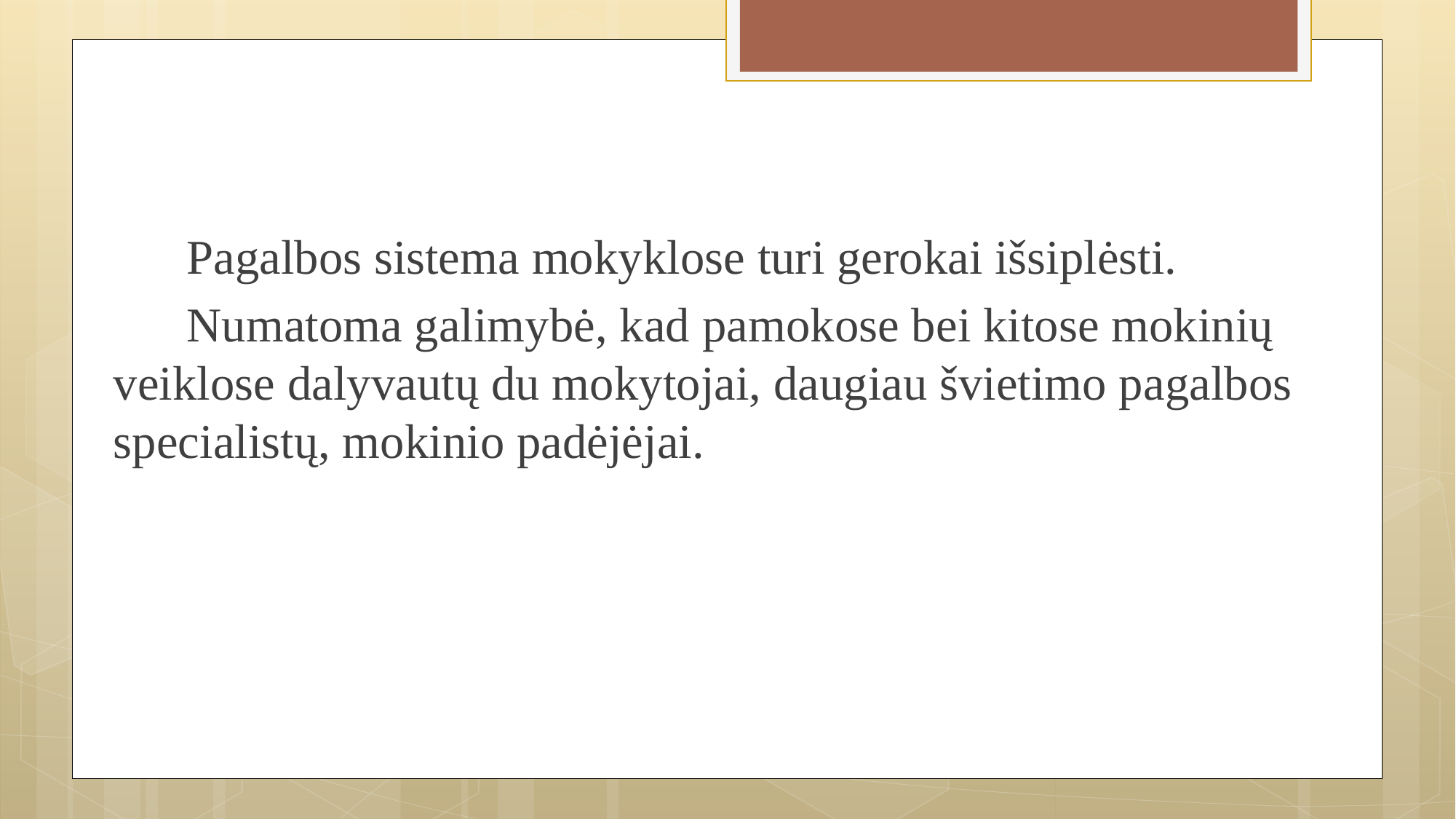

Pagalbos sistema mokyklose turi gerokai išsiplėsti.
      Numatoma galimybė, kad pamokose bei kitose mokinių veiklose dalyvautų du mokytojai, daugiau švietimo pagalbos specialistų, mokinio padėjėjai.